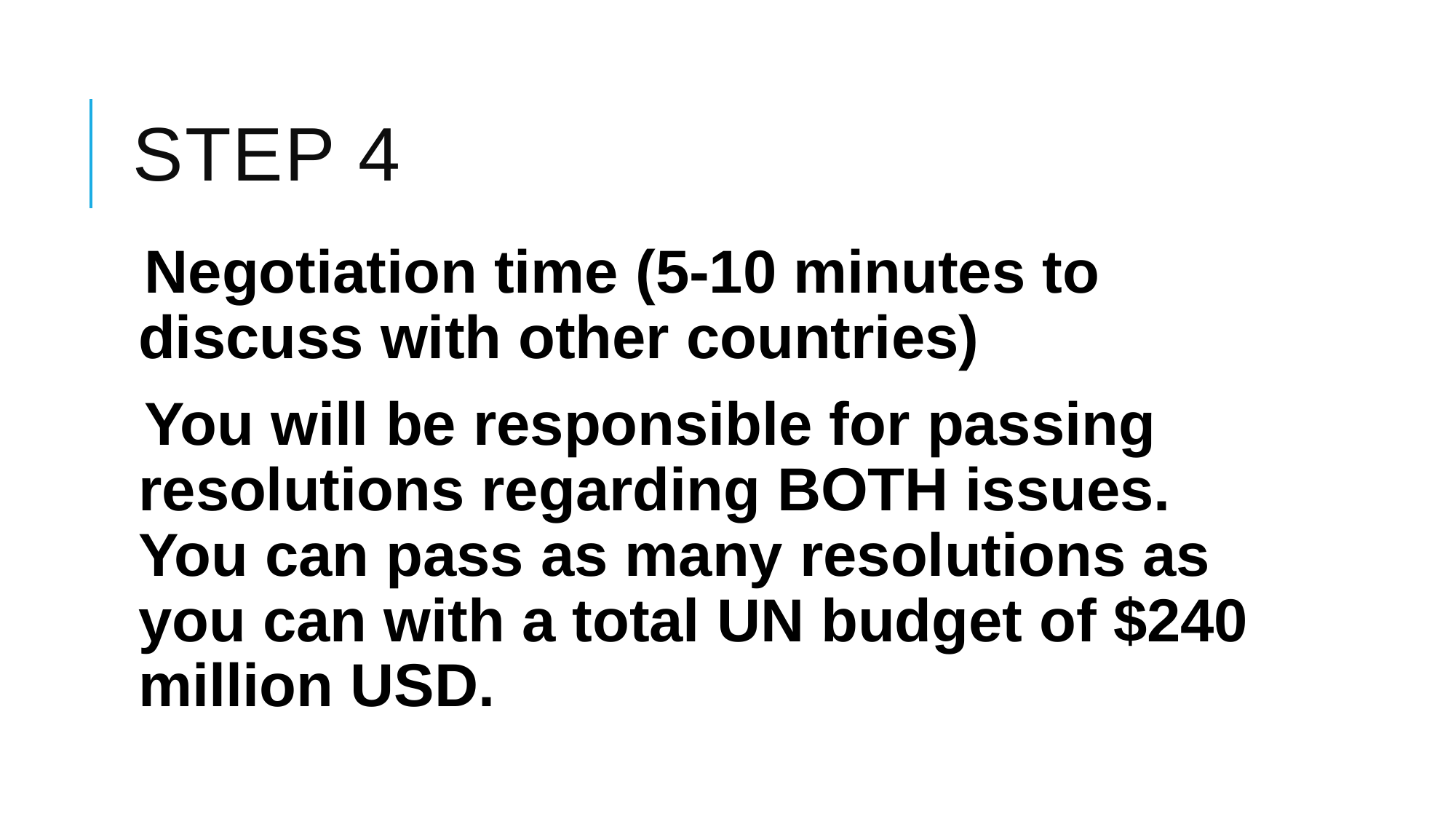

# Step 4
Negotiation time (5-10 minutes to discuss with other countries)
You will be responsible for passing resolutions regarding BOTH issues. You can pass as many resolutions as you can with a total UN budget of $240 million USD.